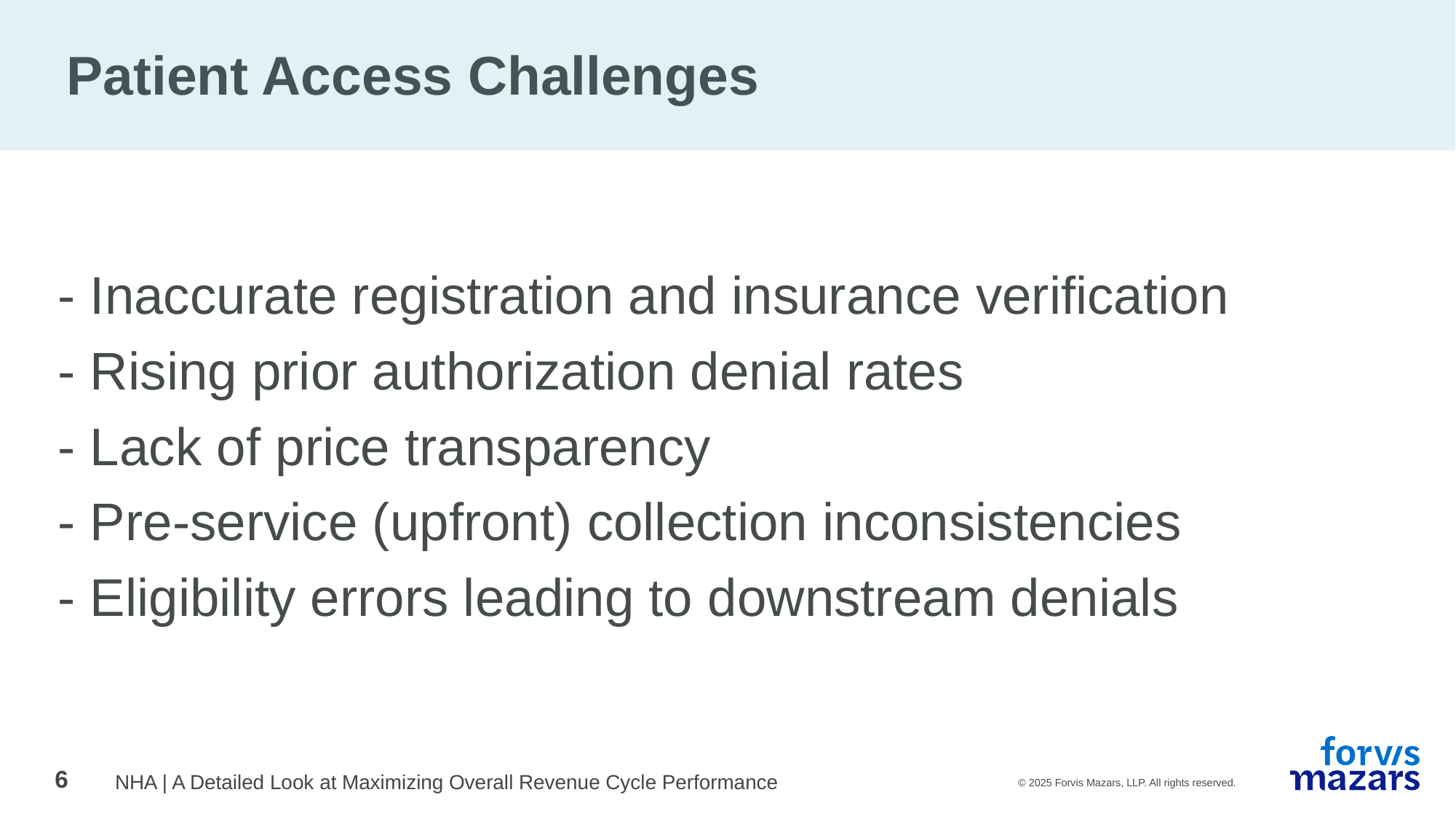

# Patient Access Challenges
- Inaccurate registration and insurance verification
- Rising prior authorization denial rates
- Lack of price transparency
- Pre-service (upfront) collection inconsistencies
- Eligibility errors leading to downstream denials